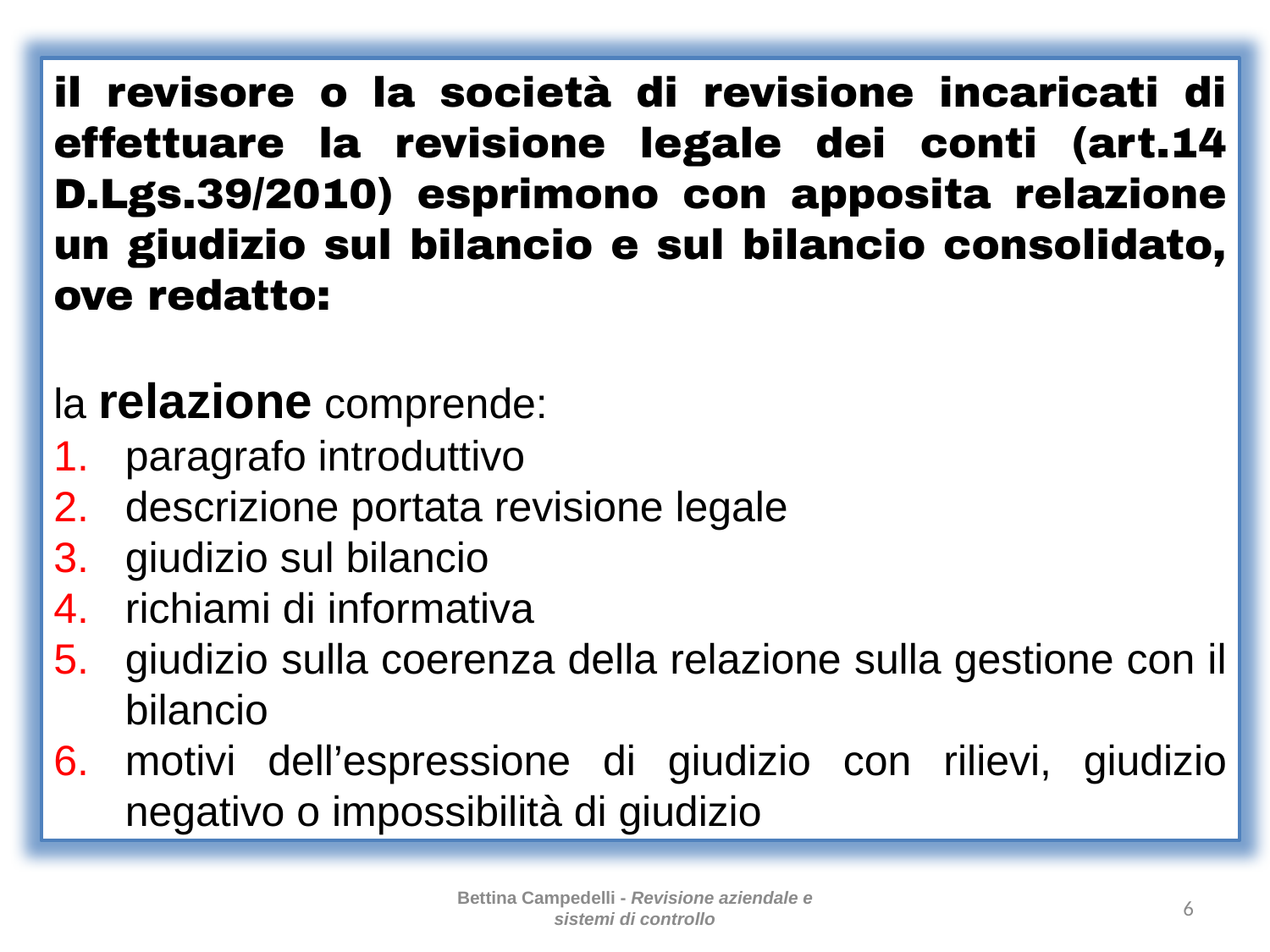

# GIUDIZIO di REVISIONE
il revisore o la società di revisione incaricati di effettuare la revisione legale dei conti (art.14 D.Lgs.39/2010) esprimono con apposita relazione un giudizio sul bilancio e sul bilancio consolidato, ove redatto:

la relazione comprende:
paragrafo introduttivo
descrizione portata revisione legale
giudizio sul bilancio
richiami di informativa
giudizio sulla coerenza della relazione sulla gestione con il bilancio
motivi dell’espressione di giudizio con rilievi, giudizio negativo o impossibilità di giudizio
Bettina Campedelli - Revisione aziendale e sistemi di controllo
6